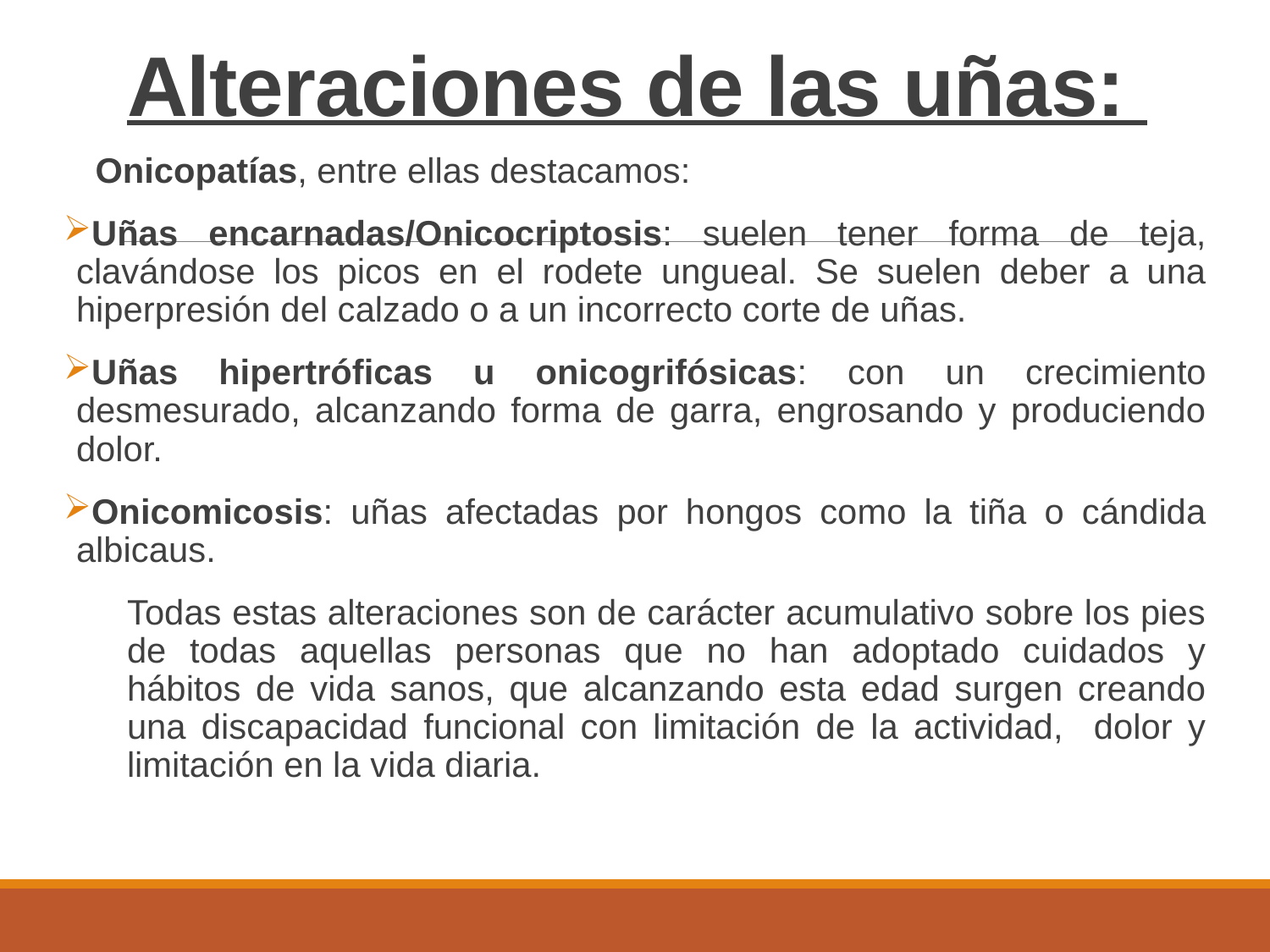

# Alteraciones de las uñas:
Onicopatías, entre ellas destacamos:
Uñas encarnadas/Onicocriptosis: suelen tener forma de teja, clavándose los picos en el rodete ungueal. Se suelen deber a una hiperpresión del calzado o a un incorrecto corte de uñas.
Uñas hipertróficas u onicogrifósicas: con un crecimiento desmesurado, alcanzando forma de garra, engrosando y produciendo dolor.
Onicomicosis: uñas afectadas por hongos como la tiña o cándida albicaus.
Todas estas alteraciones son de carácter acumulativo sobre los pies de todas aquellas personas que no han adoptado cuidados y hábitos de vida sanos, que alcanzando esta edad surgen creando una discapacidad funcional con limitación de la actividad,  dolor y limitación en la vida diaria.